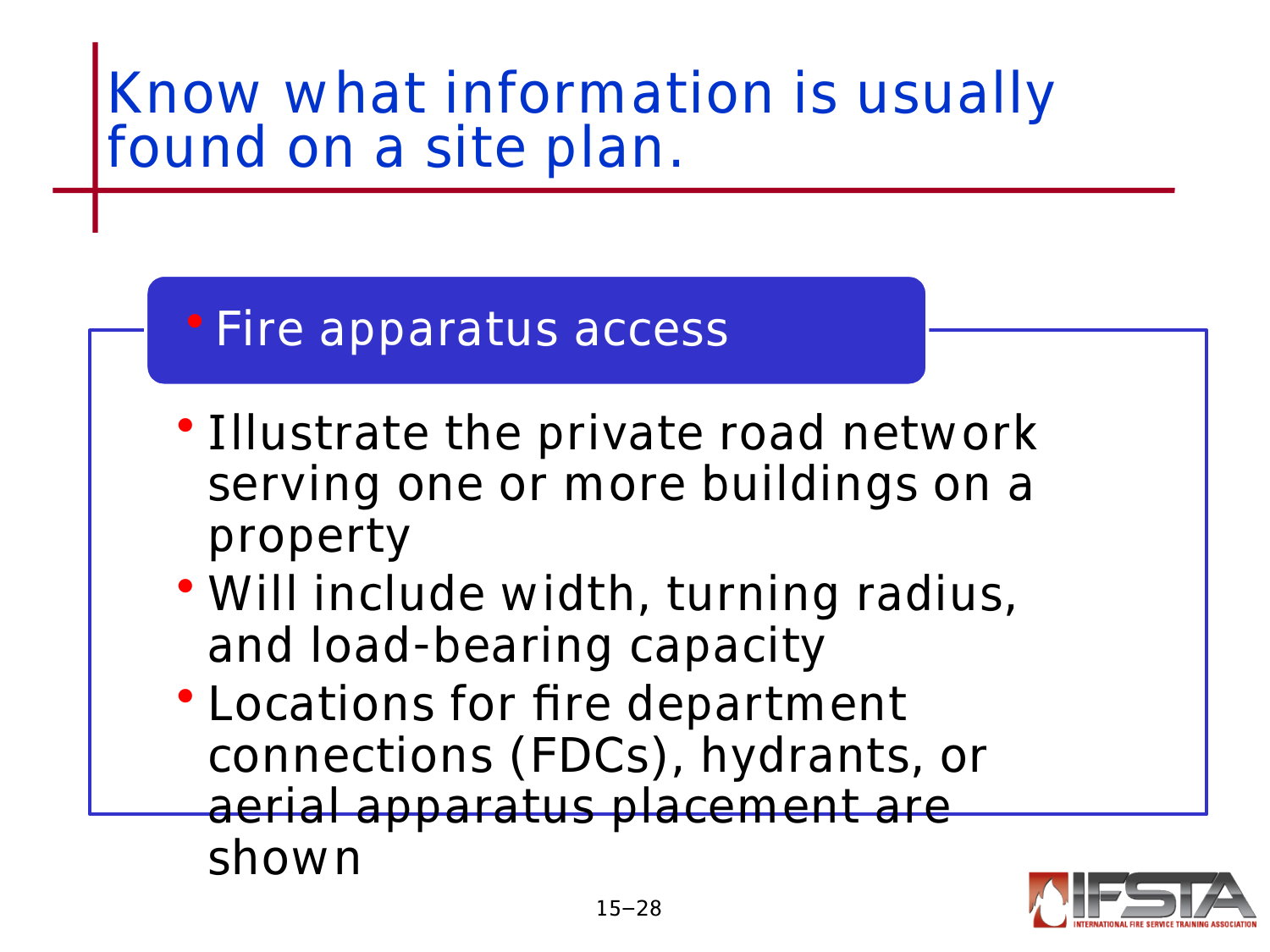

# Know what information is usually found on a site plan.
Illustrate the private road network serving one or more buildings on a property
Will include width, turning radius, and load-bearing capacity
Locations for fire department connections (FDCs), hydrants, or aerial apparatus placement are shown
Fire apparatus access
15–28